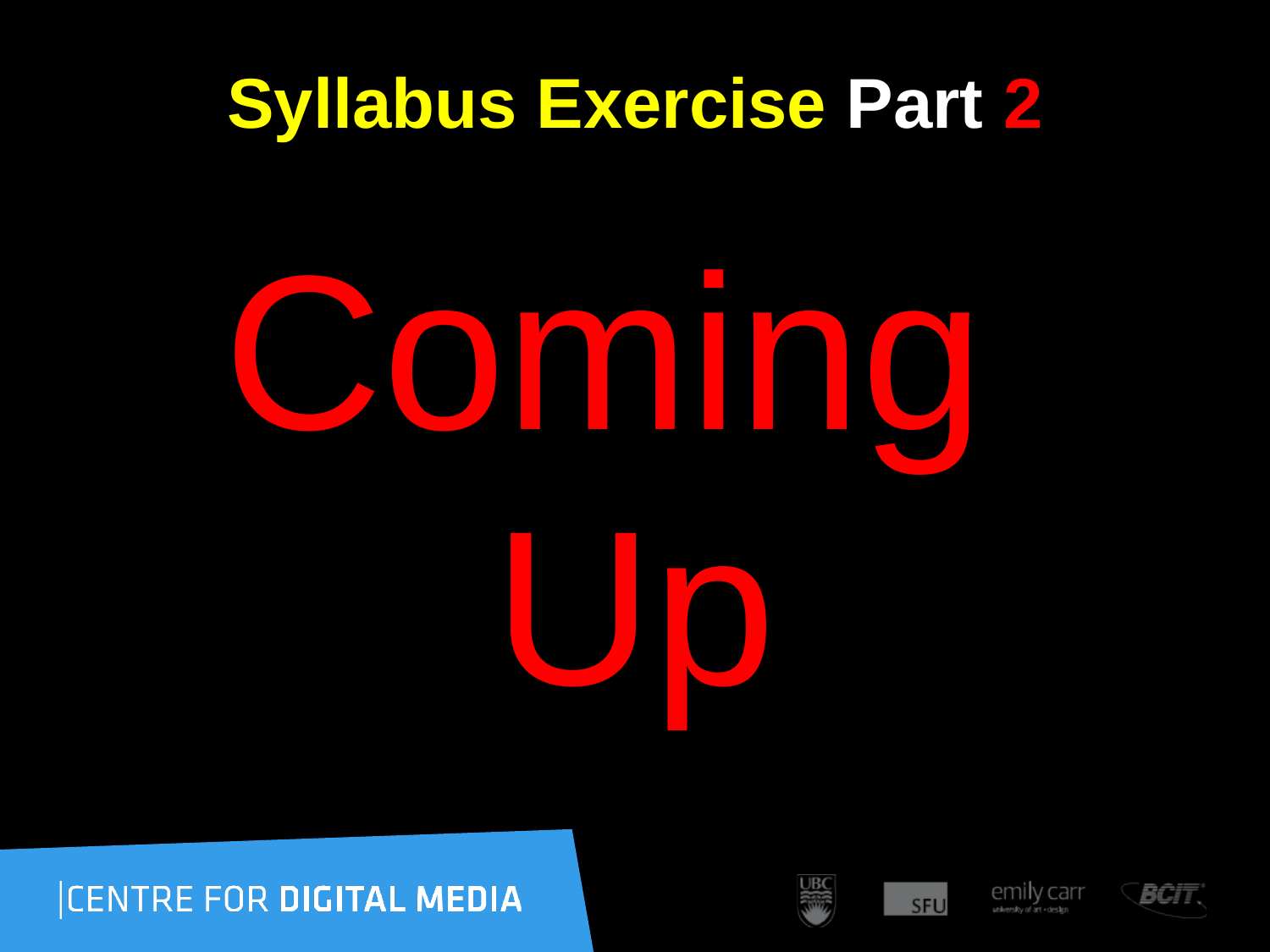

# Syllabus Exercise Part 2
Coming
Up